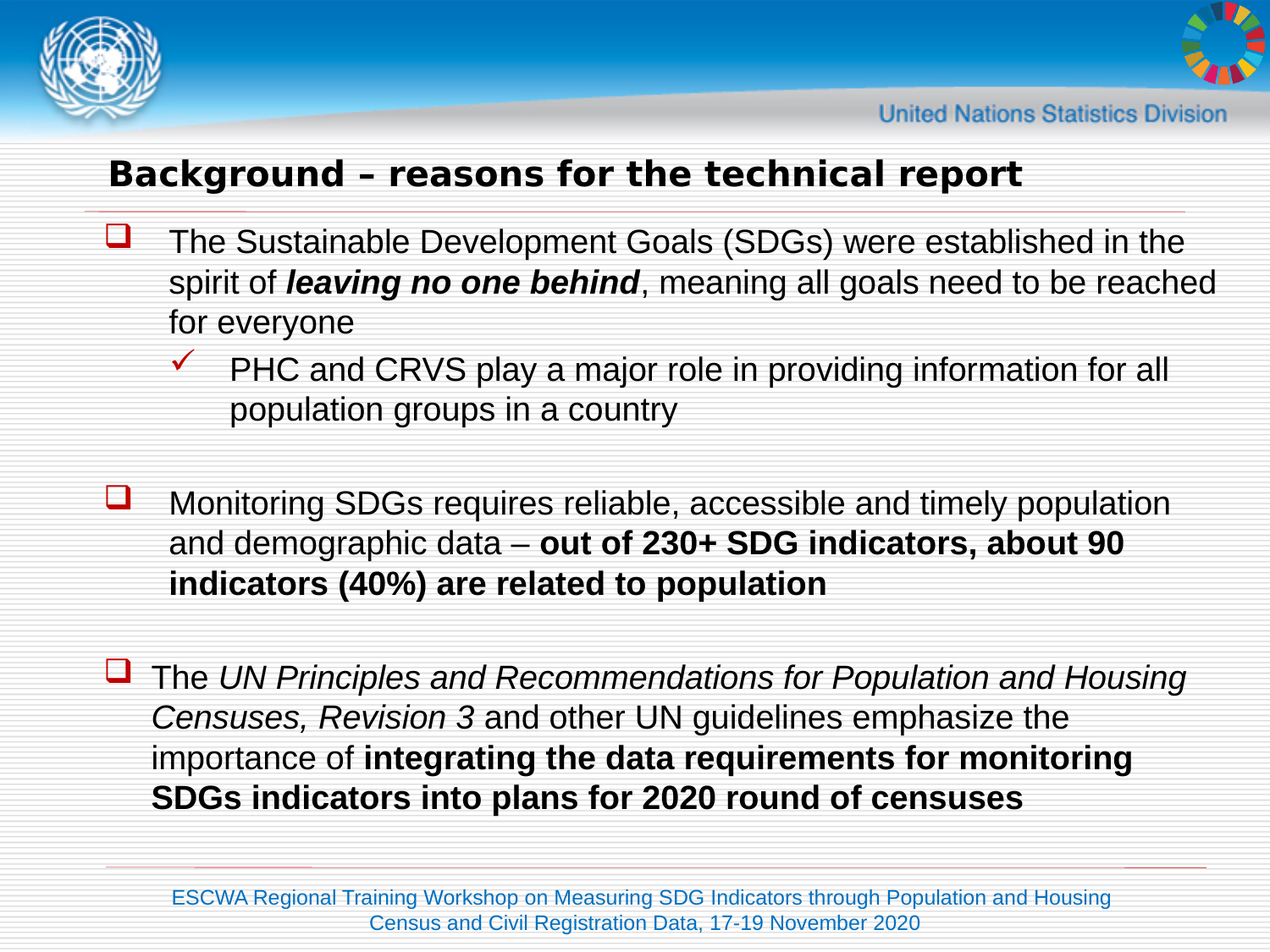

# Background – reasons for the technical report
The Sustainable Development Goals (SDGs) were established in the spirit of leaving no one behind, meaning all goals need to be reached for everyone
PHC and CRVS play a major role in providing information for all population groups in a country

Monitoring SDGs requires reliable, accessible and timely population and demographic data – out of 230+ SDG indicators, about 90 indicators (40%) are related to population

The UN Principles and Recommendations for Population and Housing Censuses, Revision 3 and other UN guidelines emphasize the importance of integrating the data requirements for monitoring SDGs indicators into plans for 2020 round of censuses